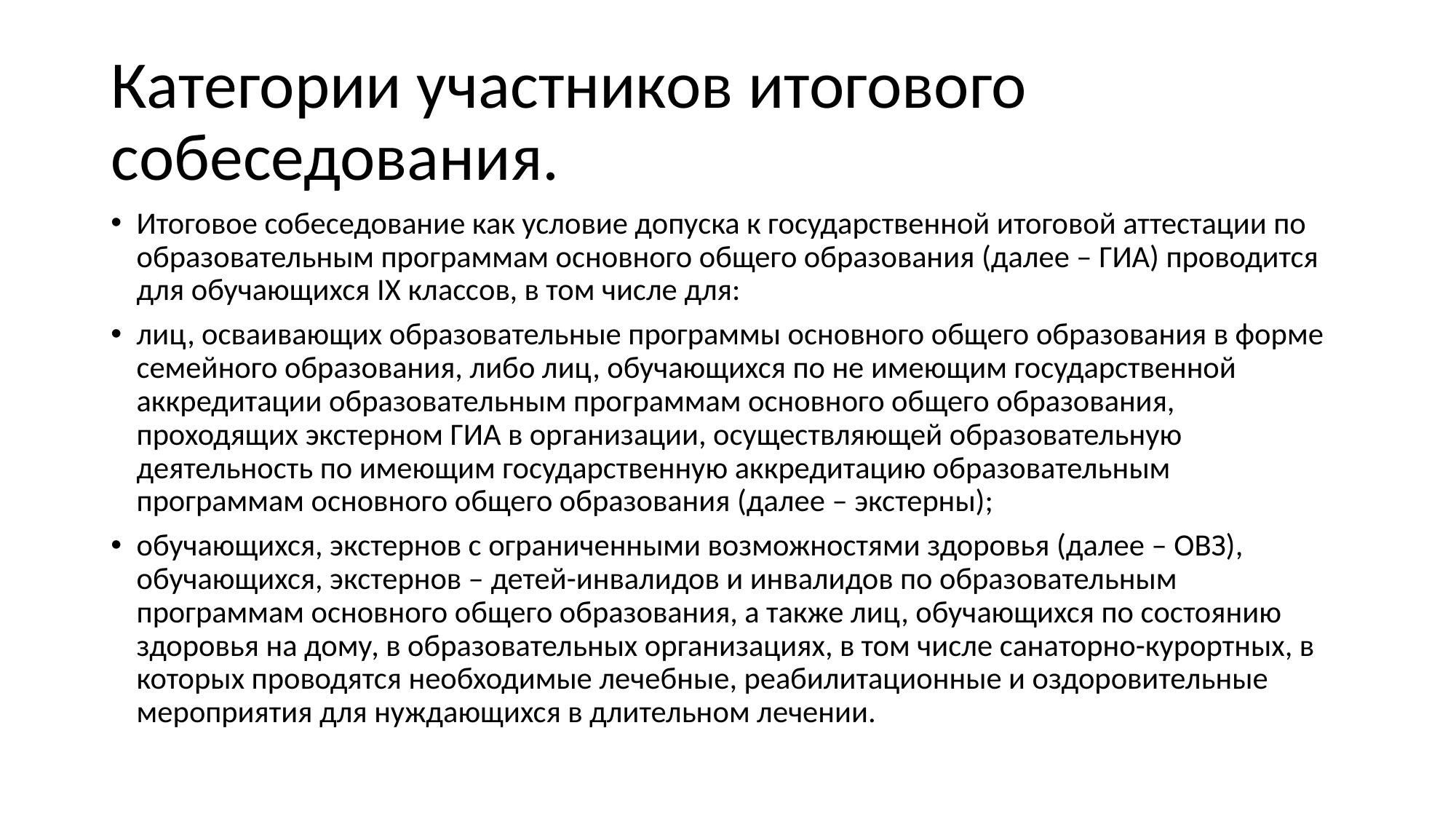

# Категории участников итогового собеседования.
Итоговое собеседование как условие допуска к государственной итоговой аттестации по образовательным программам основного общего образования (далее – ГИА) проводится для обучающихся IX классов, в том числе для:
лиц, осваивающих образовательные программы основного общего образования в форме семейного образования, либо лиц, обучающихся по не имеющим государственной аккредитации образовательным программам основного общего образования, проходящих экстерном ГИА в организации, осуществляющей образовательную деятельность по имеющим государственную аккредитацию образовательным программам основного общего образования (далее – экстерны);
обучающихся, экстернов с ограниченными возможностями здоровья (далее – ОВЗ), обучающихся, экстернов – детей-инвалидов и инвалидов по образовательным программам основного общего образования, а также лиц, обучающихся по состоянию здоровья на дому, в образовательных организациях, в том числе санаторно-курортных, в которых проводятся необходимые лечебные, реабилитационные и оздоровительные мероприятия для нуждающихся в длительном лечении.